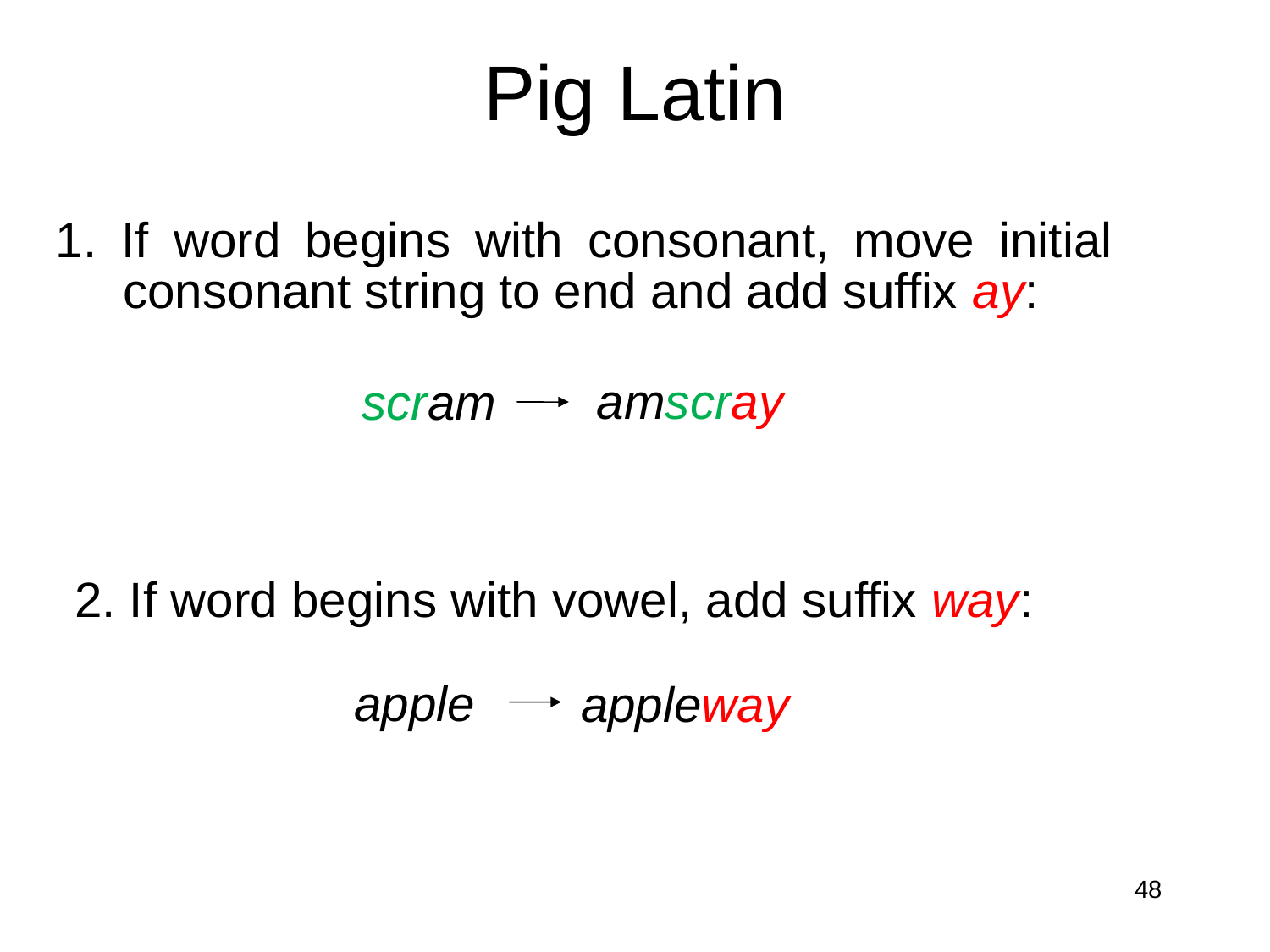

# Pig Latin
1. If word begins with consonant, move initial consonant string to end and add suffix ay:

amscray
scram

2. If word begins with vowel, add suffix way:
apple
appleway

48